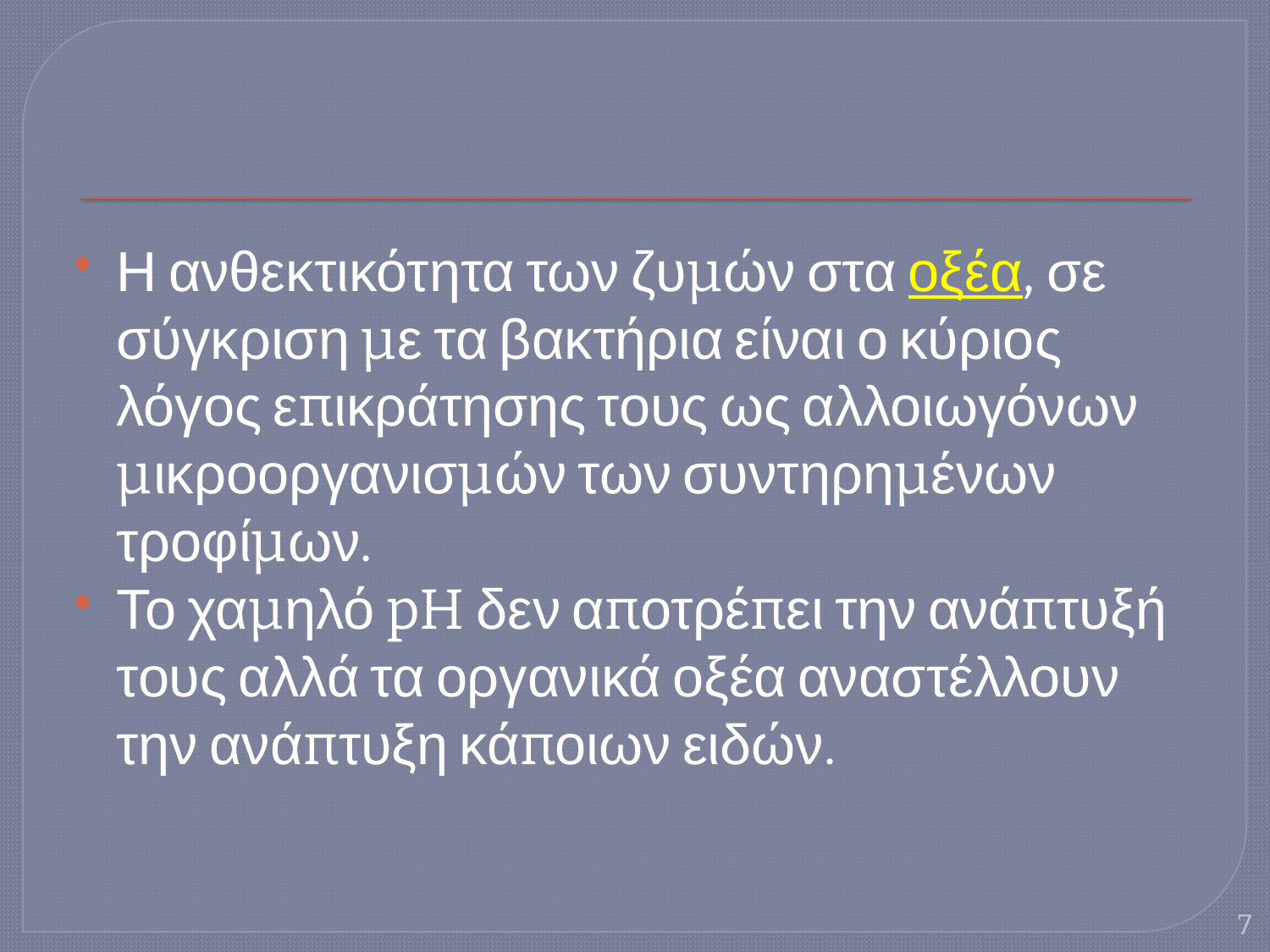

#
Η ανθεκτικότητα των ζυμών στα οξέα, σε σύγκριση με τα βακτήρια είναι ο κύριος λόγος επικράτησης τους ως αλλοιωγόνων μικροοργανισμών των συντηρημένων τροφίμων.
Το χαμηλό pH δεν αποτρέπει την ανάπτυξή τους αλλά τα οργανικά οξέα αναστέλλουν την ανάπτυξη κάποιων ειδών.
7